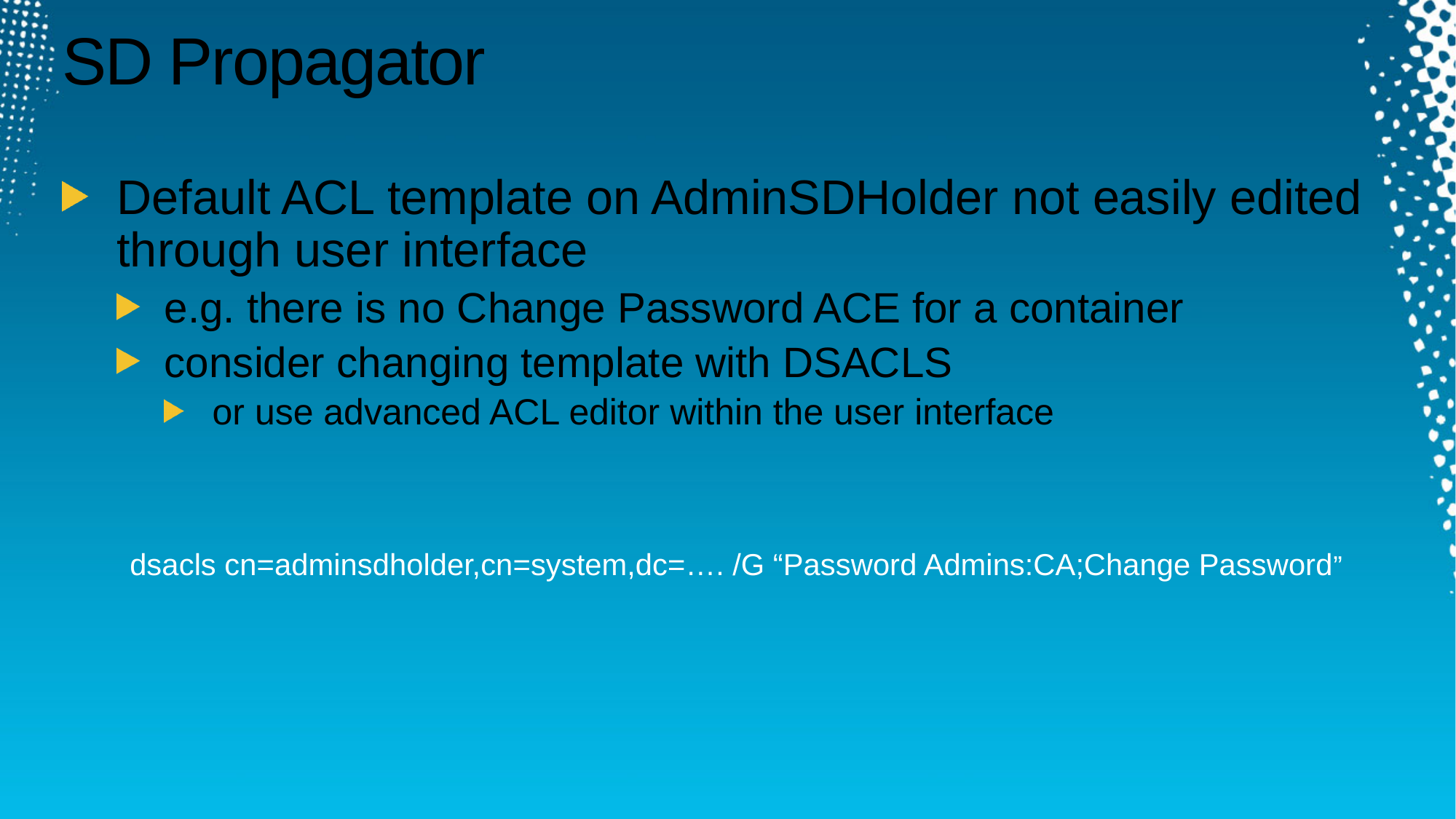

# SD Propagator
Default ACL template on AdminSDHolder not easily edited through user interface
e.g. there is no Change Password ACE for a container
consider changing template with DSACLS
or use advanced ACL editor within the user interface
dsacls cn=adminsdholder,cn=system,dc=…. /G “Password Admins:CA;Change Password”